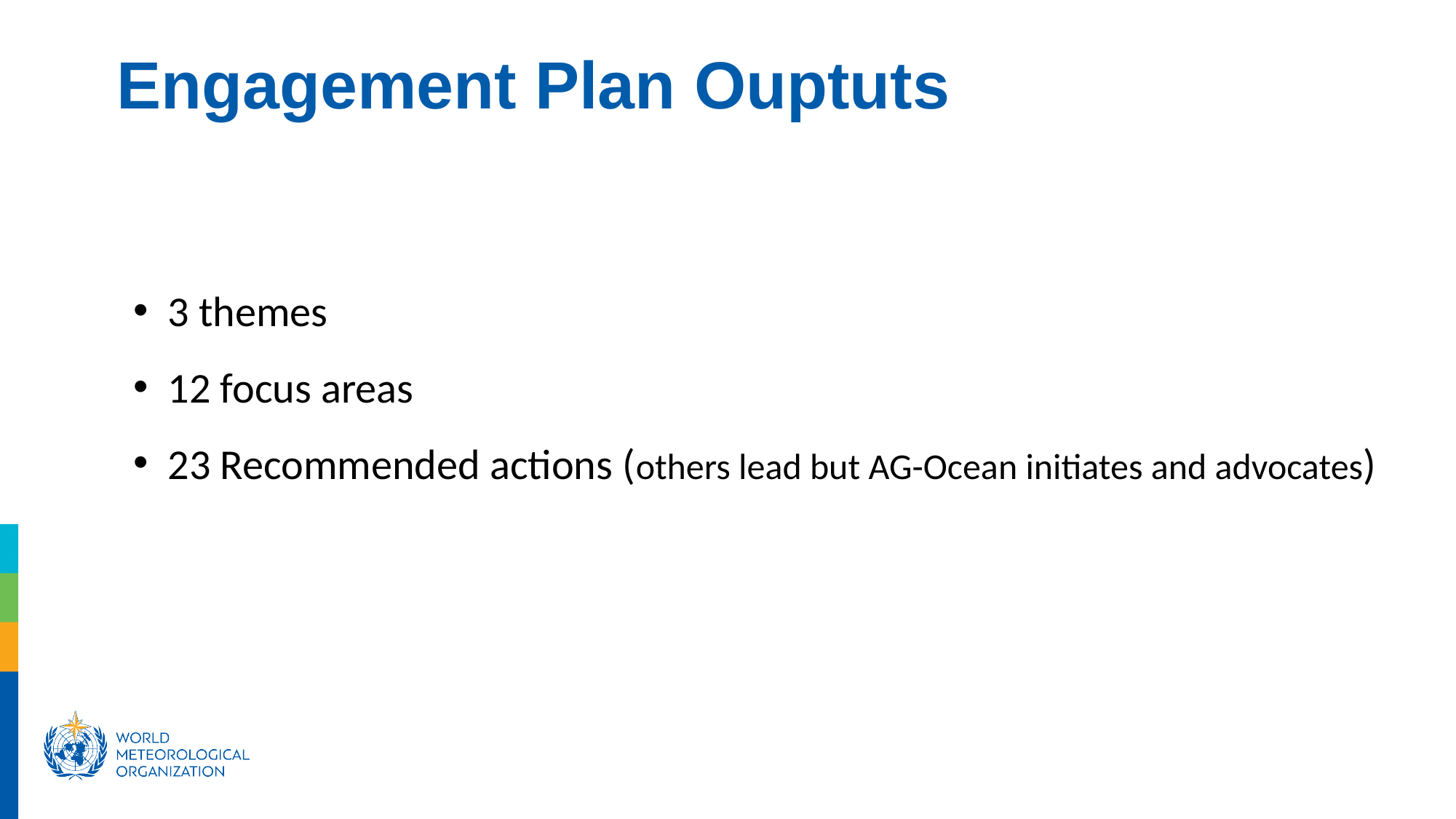

Engagement Plan Ouptuts

3 themes
12 focus areas
23 Recommended actions (others lead but AG-Ocean initiates and advocates)